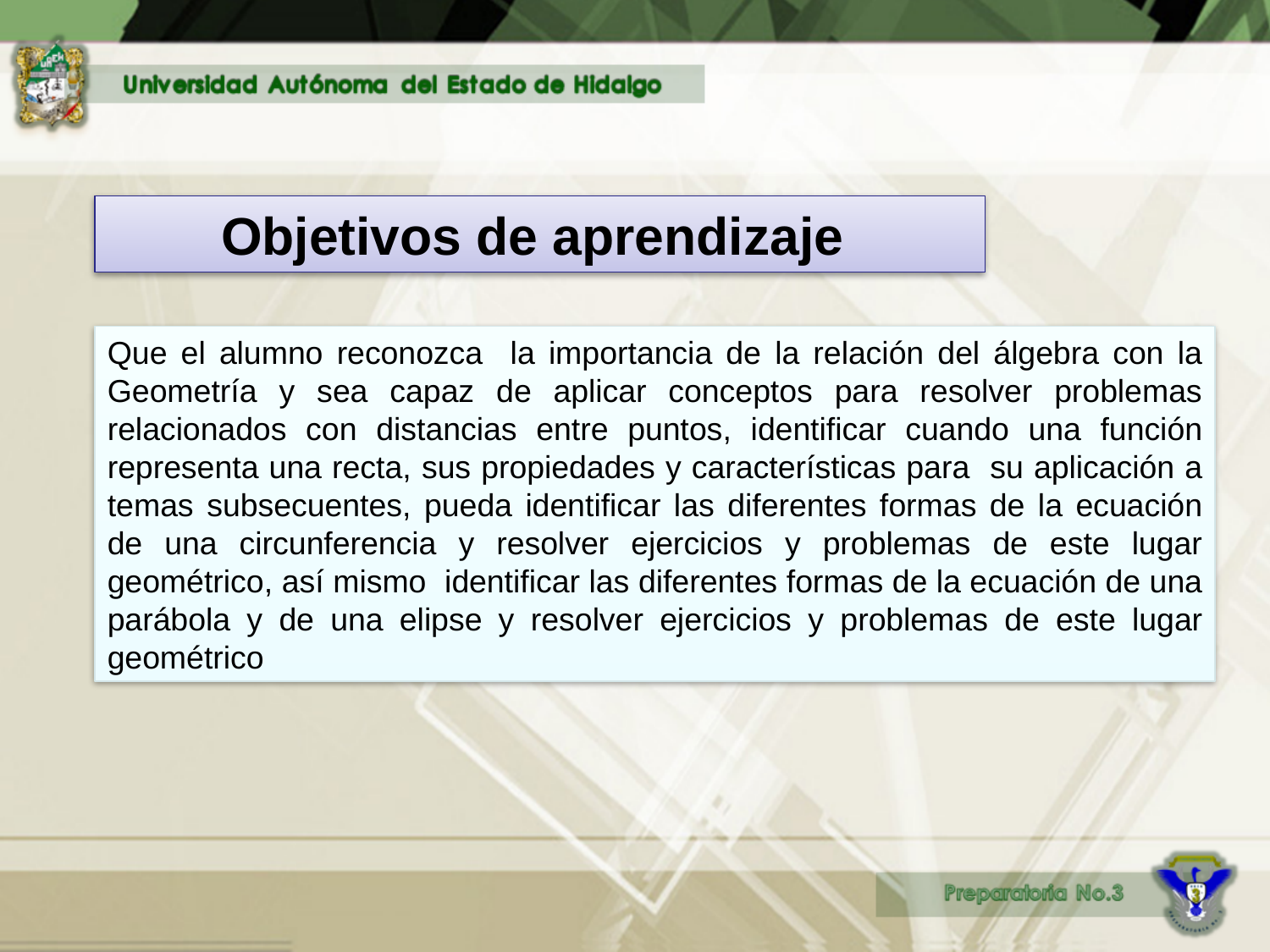

Objetivos de aprendizaje
Que el alumno reconozca  la importancia de la relación del álgebra con la Geometría y sea capaz de aplicar conceptos para resolver problemas relacionados con distancias entre puntos, identificar cuando una función representa una recta, sus propiedades y características para  su aplicación a temas subsecuentes, pueda identificar las diferentes formas de la ecuación de una circunferencia y resolver ejercicios y problemas de este lugar geométrico, así mismo  identificar las diferentes formas de la ecuación de una parábola y de una elipse y resolver ejercicios y problemas de este lugar geométrico